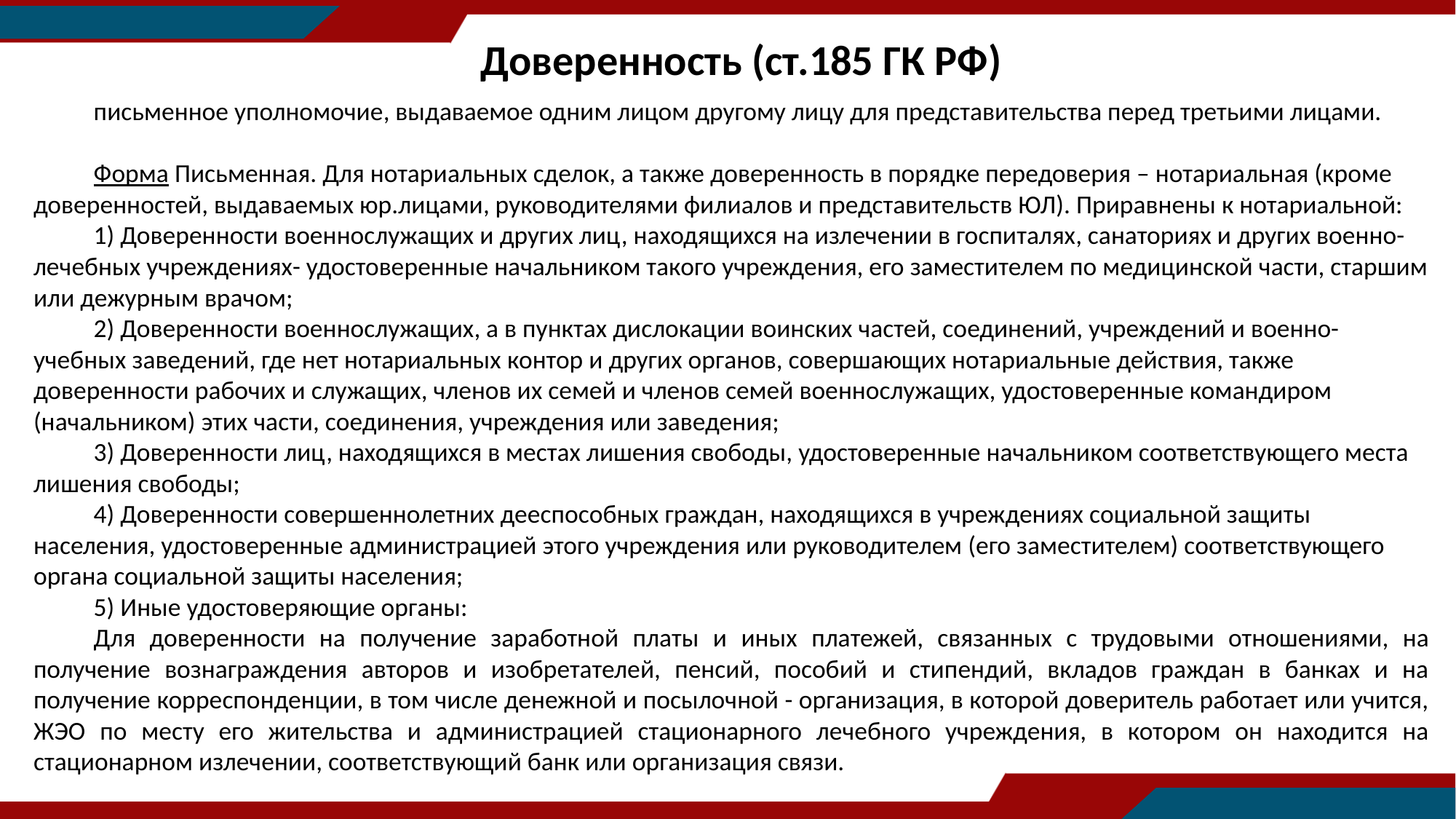

Доверенность (ст.185 ГК РФ)
письменное уполномочие, выдаваемое одним лицом другому лицу для представительства перед третьими лицами.

Форма Письменная. Для нотариальных сделок, а также доверенность в порядке передоверия – нотариальная (кроме доверенностей, выдаваемых юр.лицами, руководителями филиалов и представительств ЮЛ). Приравнены к нотариальной:
1) Доверенности военнослужащих и других лиц, находящихся на излечении в госпиталях, санаториях и других военно-лечебных учреждениях- удостоверенные начальником такого учреждения, его заместителем по медицинской части, старшим или дежурным врачом;
2) Доверенности военнослужащих, а в пунктах дислокации воинских частей, соединений, учреждений и военно-учебных заведений, где нет нотариальных контор и других органов, совершающих нотариальные действия, также доверенности рабочих и служащих, членов их семей и членов семей военнослужащих, удостоверенные командиром (начальником) этих части, соединения, учреждения или заведения;
3) Доверенности лиц, находящихся в местах лишения свободы, удостоверенные начальником соответствующего места лишения свободы;
4) Доверенности совершеннолетних дееспособных граждан, находящихся в учреждениях социальной защиты населения, удостоверенные администрацией этого учреждения или руководителем (его заместителем) соответствующего органа социальной защиты населения;
5) Иные удостоверяющие органы:
Для доверенности на получение заработной платы и иных платежей, связанных с трудовыми отношениями, на получение вознаграждения авторов и изобретателей, пенсий, пособий и стипендий, вкладов граждан в банках и на получение корреспонденции, в том числе денежной и посылочной - организация, в которой доверитель работает или учится, ЖЭО по месту его жительства и администрацией стационарного лечебного учреждения, в котором он находится на стационарном излечении, соответствующий банк или организация связи.